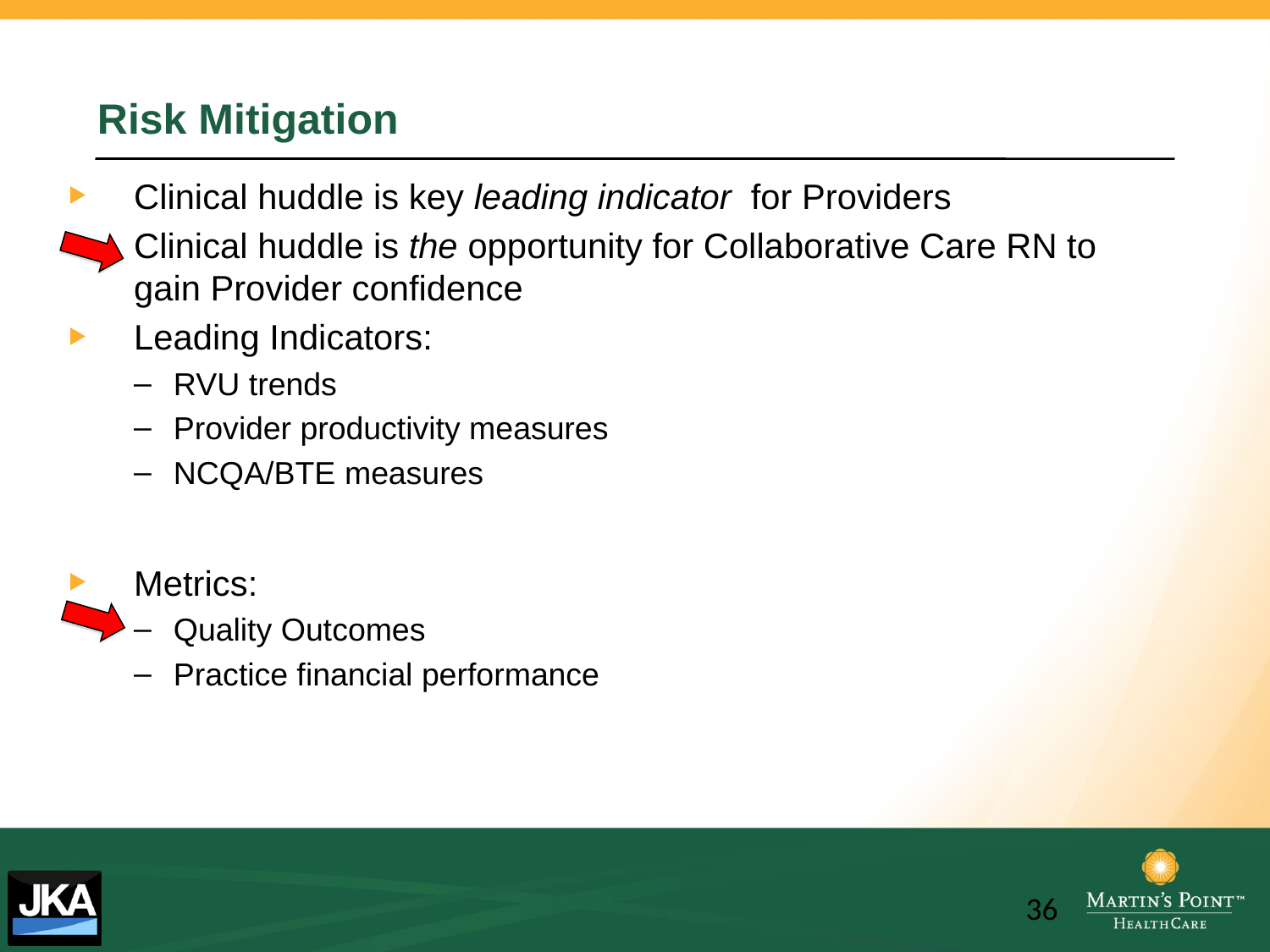

# Risk Mitigation
Clinical huddle is key leading indicator  for Providers
Clinical huddle is the opportunity for Collaborative Care RN to gain Provider confidence
Leading Indicators:
RVU trends
Provider productivity measures
NCQA/BTE measures

Metrics:
Quality Outcomes
Practice financial performance

36